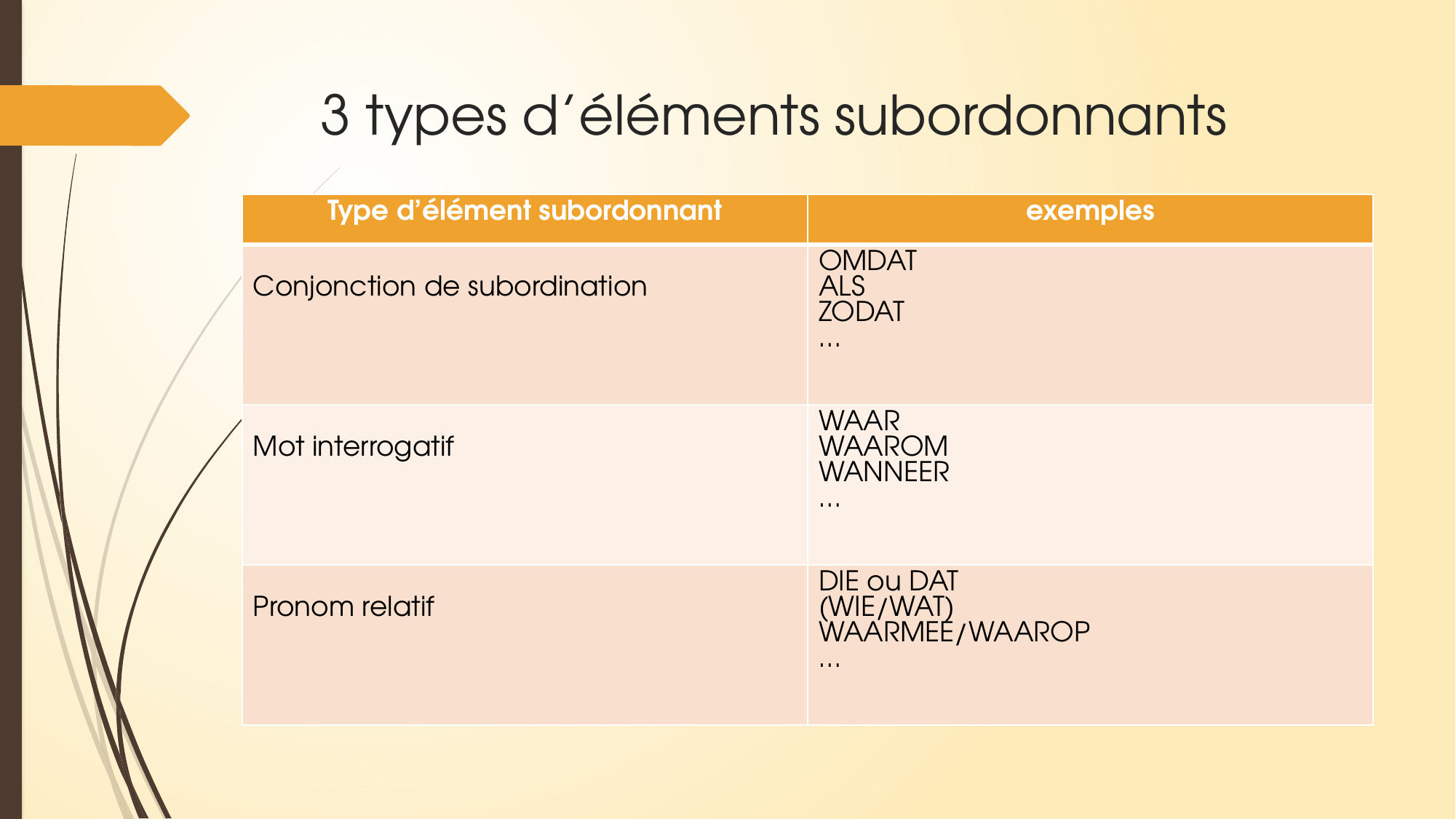

# 3 types d’éléments subordonnants
| Type d’élément subordonnant | exemples |
| --- | --- |
| Conjonction de subordination | OMDAT ALS ZODAT … |
| Mot interrogatif | WAAR WAAROM WANNEER … |
| Pronom relatif | DIE ou DAT (WIE/WAT) WAARMEE/WAAROP … |